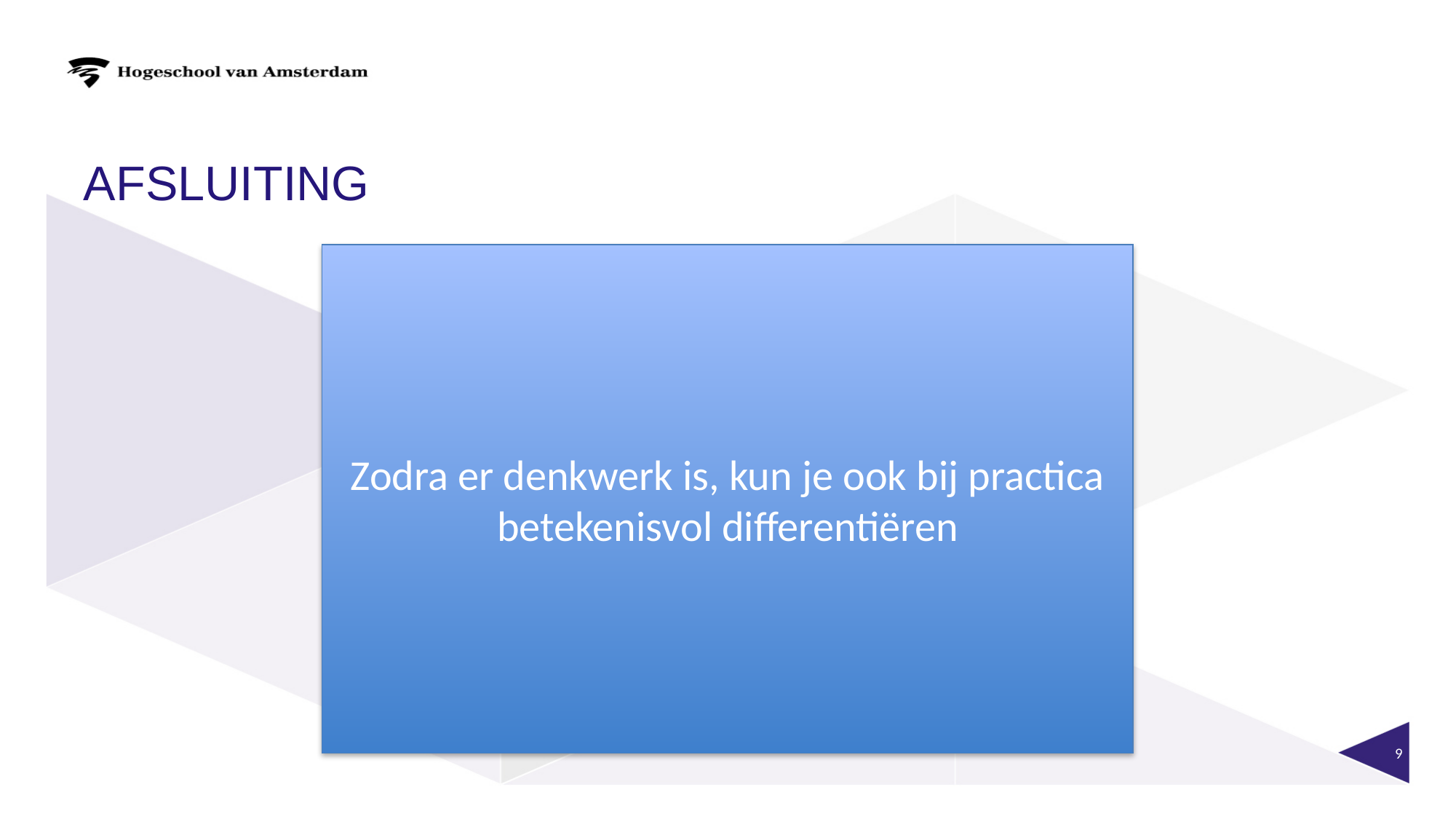

# Afsluiting
Zodra er denkwerk is, kun je ook bij practica betekenisvol differentiëren
9